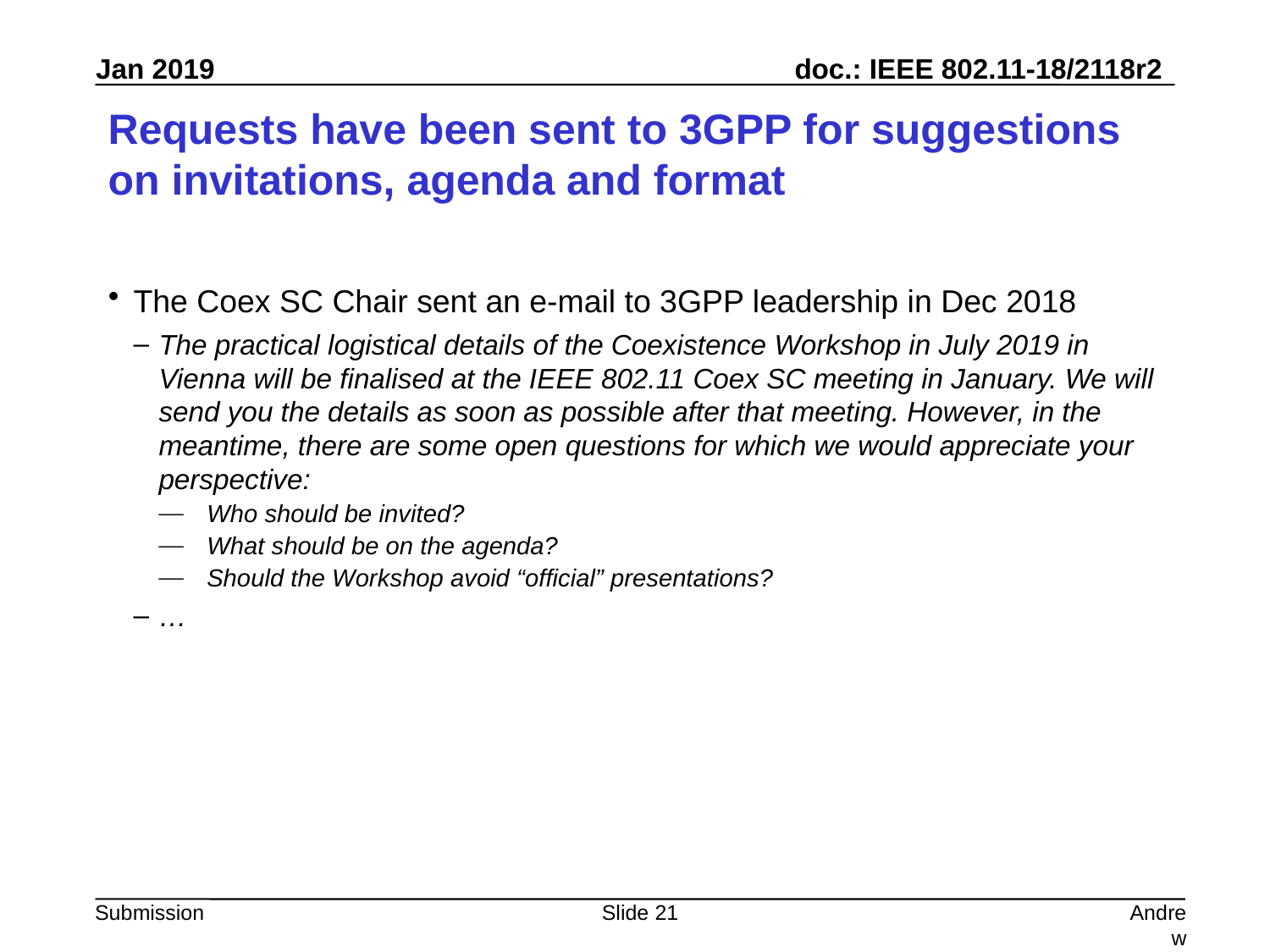

# Requests have been sent to 3GPP for suggestions on invitations, agenda and format
The Coex SC Chair sent an e-mail to 3GPP leadership in Dec 2018
The practical logistical details of the Coexistence Workshop in July 2019 in Vienna will be finalised at the IEEE 802.11 Coex SC meeting in January. We will send you the details as soon as possible after that meeting. However, in the meantime, there are some open questions for which we would appreciate your perspective:
Who should be invited?
What should be on the agenda?
Should the Workshop avoid “official” presentations?
…
Slide 21
Andrew Myles, Cisco